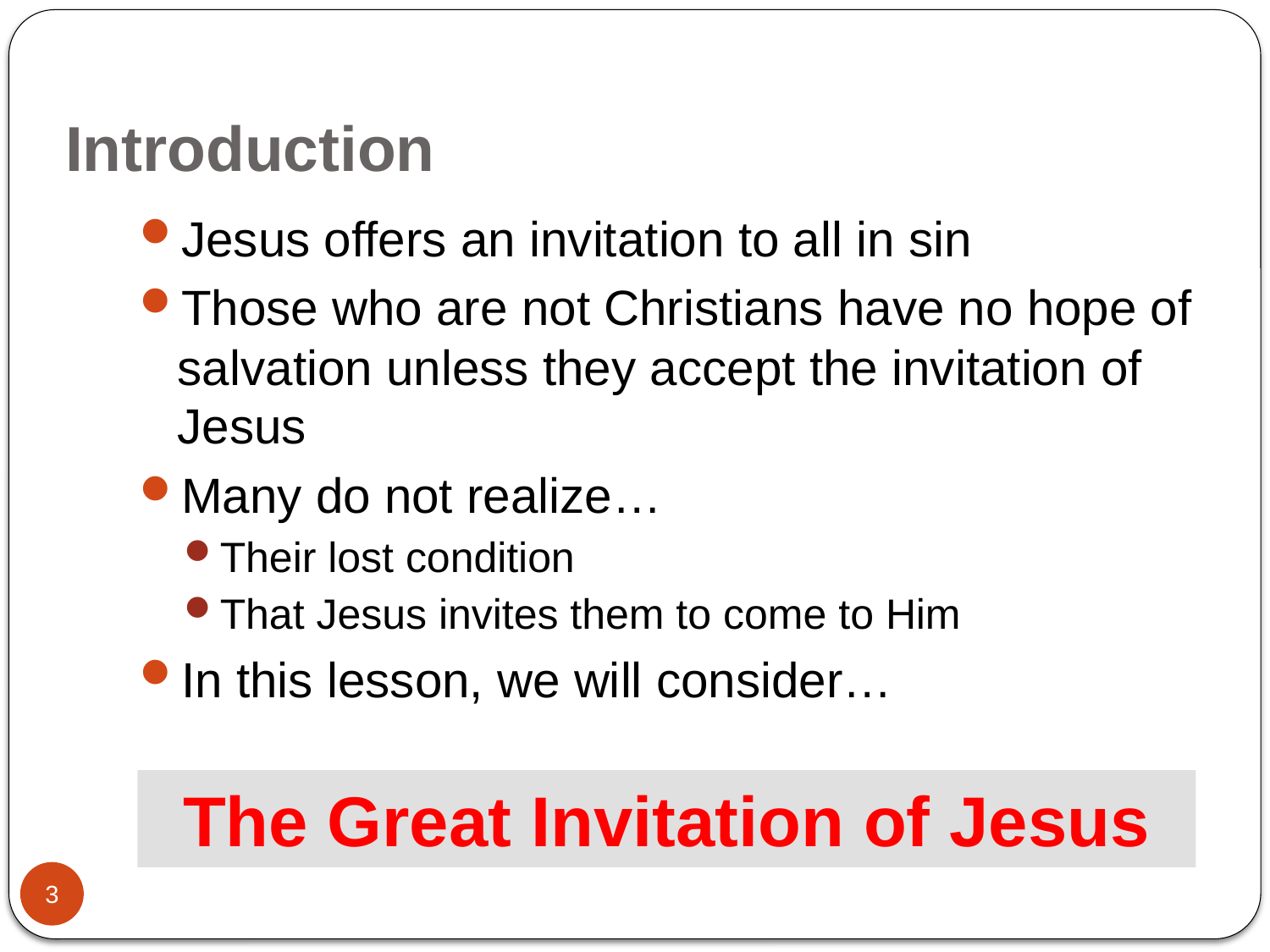

# Introduction
Jesus offers an invitation to all in sin
Those who are not Christians have no hope of salvation unless they accept the invitation of Jesus
Many do not realize…
Their lost condition
That Jesus invites them to come to Him
In this lesson, we will consider…
The Great Invitation of Jesus
3